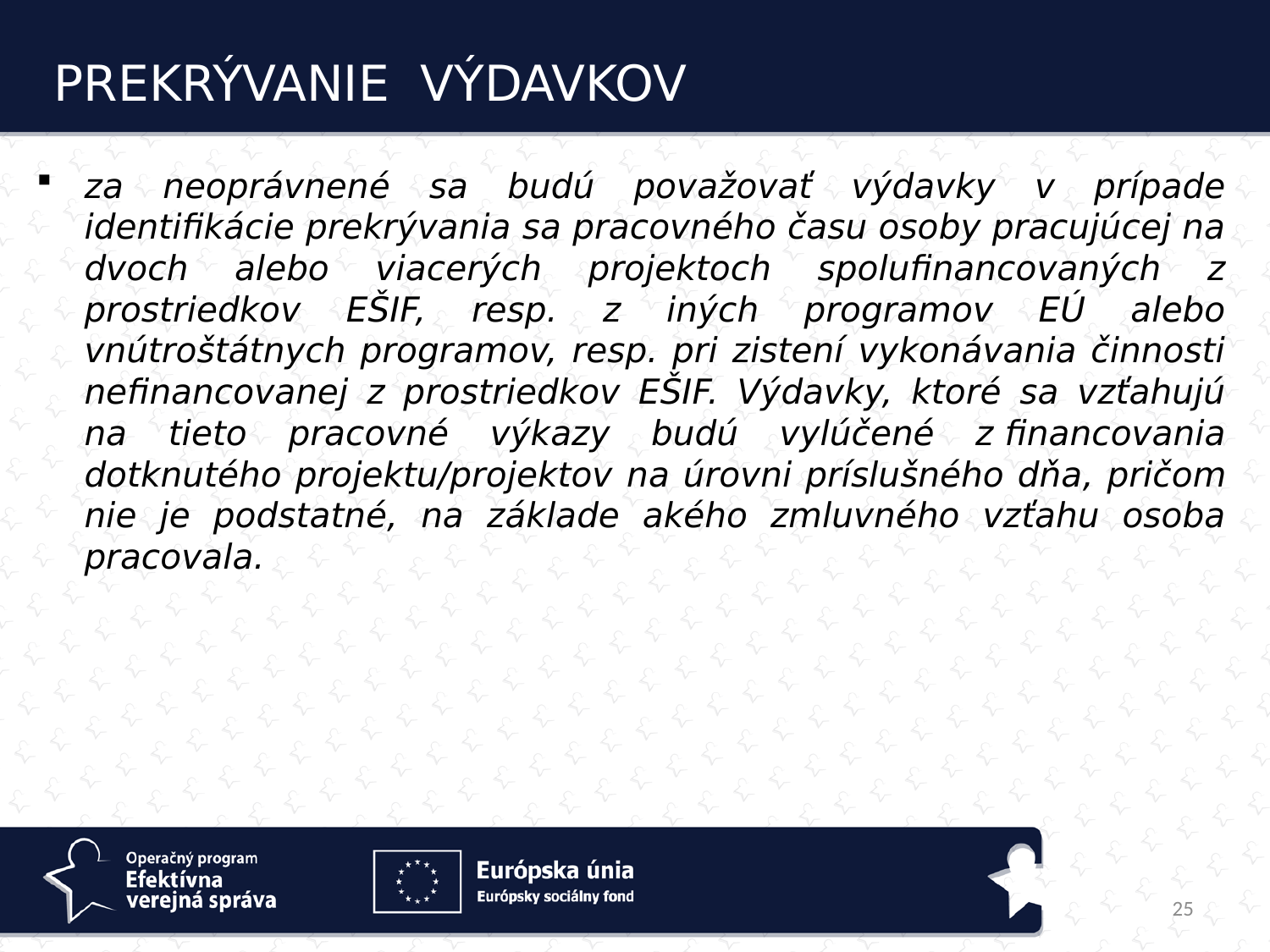

PREKRÝVANIE  VÝDAVKOV
za neoprávnené sa budú považovať výdavky v prípade identifikácie prekrývania sa pracovného času osoby pracujúcej na dvoch alebo viacerých projektoch spolufinancovaných z prostriedkov EŠIF, resp. z iných programov EÚ alebo vnútroštátnych programov, resp. pri zistení vykonávania činnosti nefinancovanej z prostriedkov EŠIF. Výdavky, ktoré sa vzťahujú na tieto pracovné výkazy budú vylúčené z financovania dotknutého projektu/projektov na úrovni príslušného dňa, pričom nie je podstatné, na základe akého zmluvného vzťahu osoba pracovala.

25